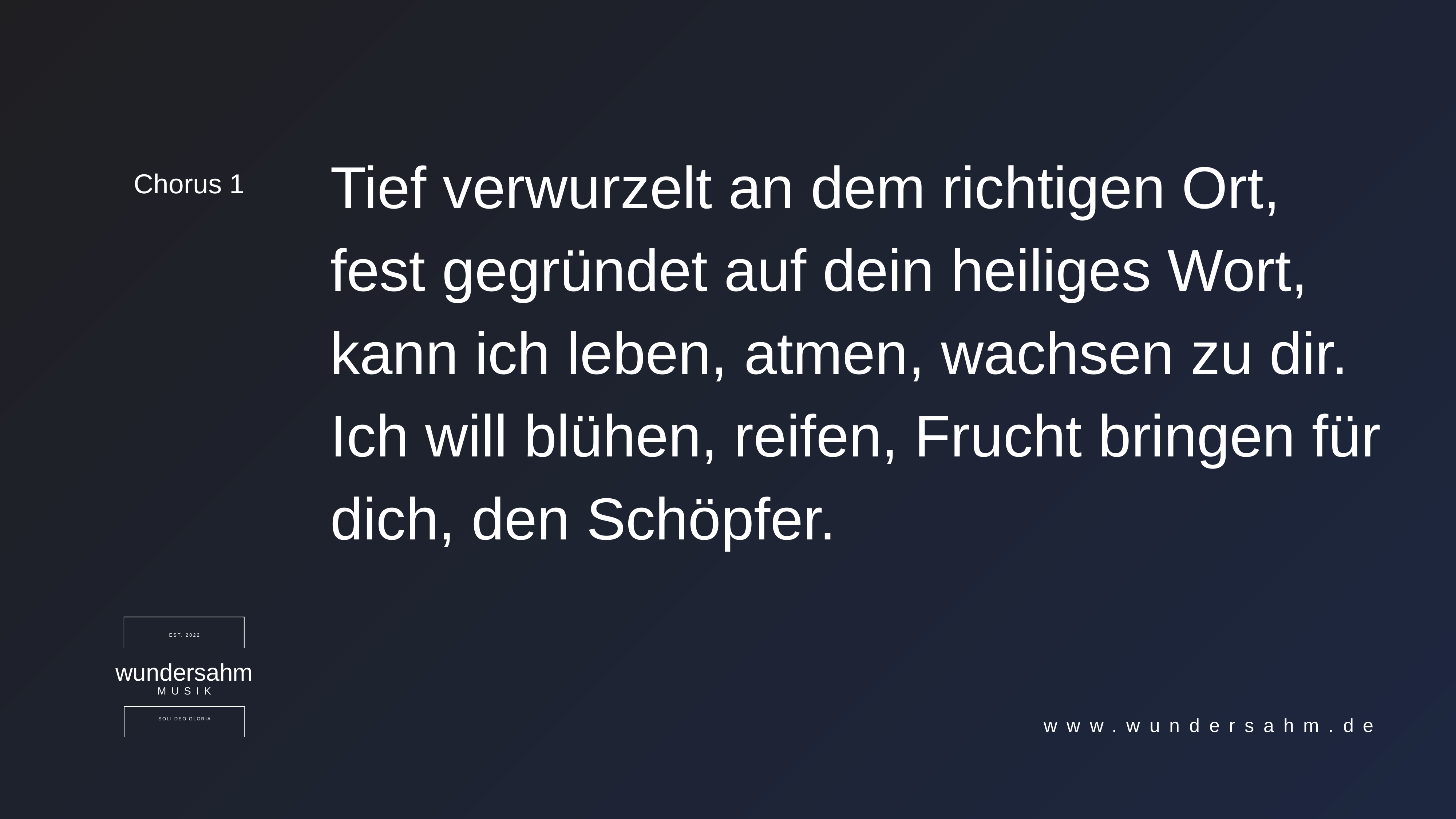

Tief verwurzelt an dem richtigen Ort,
fest gegründet auf dein heiliges Wort,
kann ich leben, atmen, wachsen zu dir.
Ich will blühen, reifen, Frucht bringen für
dich, den Schöpfer.

Chorus 1

EST. 2022
wundersahm
MUSIK

SOLI DEO GLORIA
www.wundersahm.de